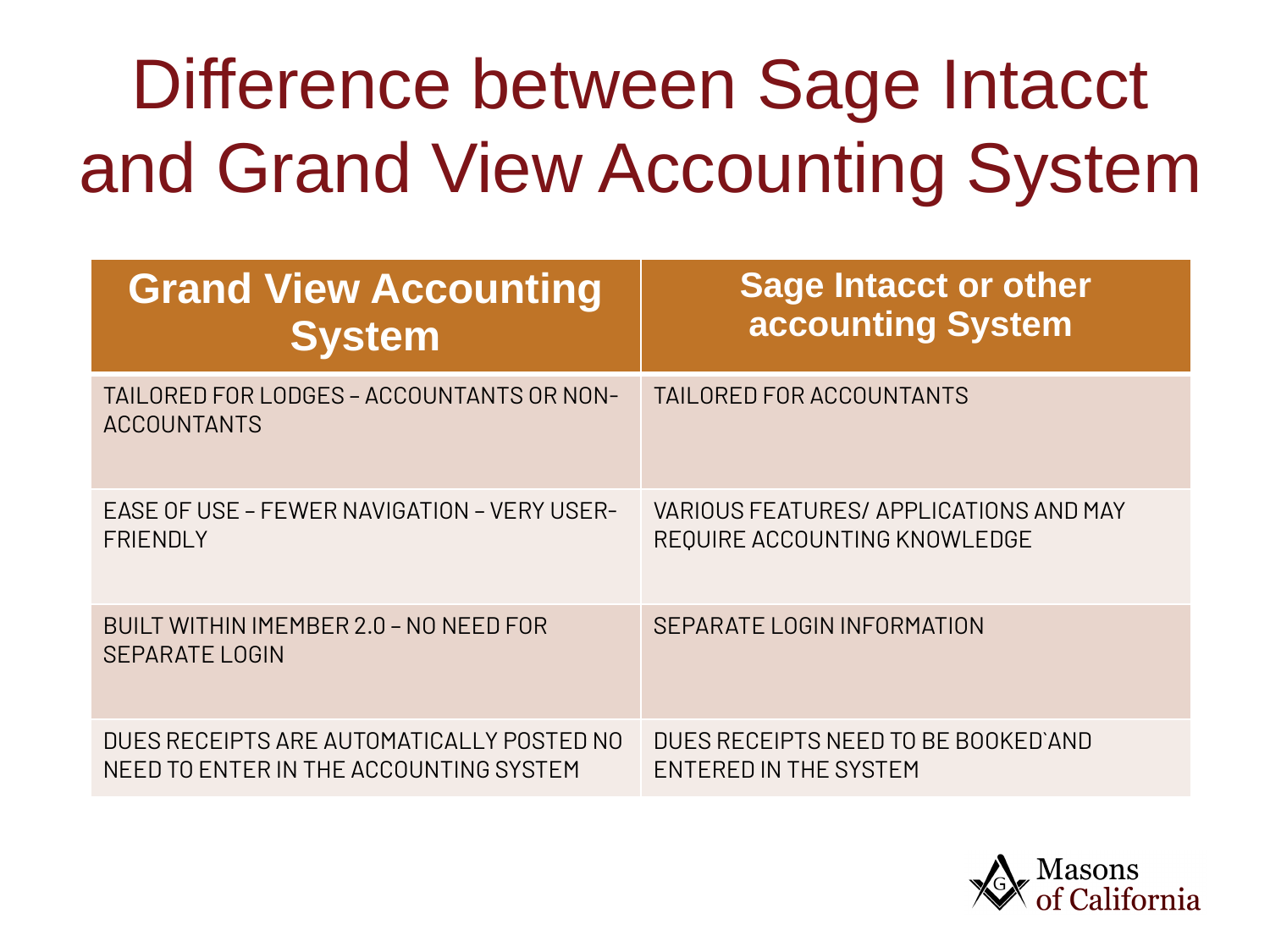

# Difference between Sage Intacct and Grand View Accounting System
| Grand View Accounting System | Sage Intacct or other accounting System |
| --- | --- |
| TAILORED FOR LODGES – ACCOUNTANTS OR NON- ACCOUNTANTS | TAILORED FOR ACCOUNTANTS |
| EASE OF USE – FEWER NAVIGATION – VERY USER- FRIENDLY | VARIOUS FEATURES/ APPLICATIONS AND MAY REQUIRE ACCOUNTING KNOWLEDGE |
| BUILT WITHIN IMEMBER 2.0 – NO NEED FOR SEPARATE LOGIN | SEPARATE LOGIN INFORMATION |
| DUES RECEIPTS ARE AUTOMATICALLY POSTED NO NEED TO ENTER IN THE ACCOUNTING SYSTEM | DUES RECEIPTS NEED TO BE BOOKED`AND ENTERED IN THE SYSTEM |